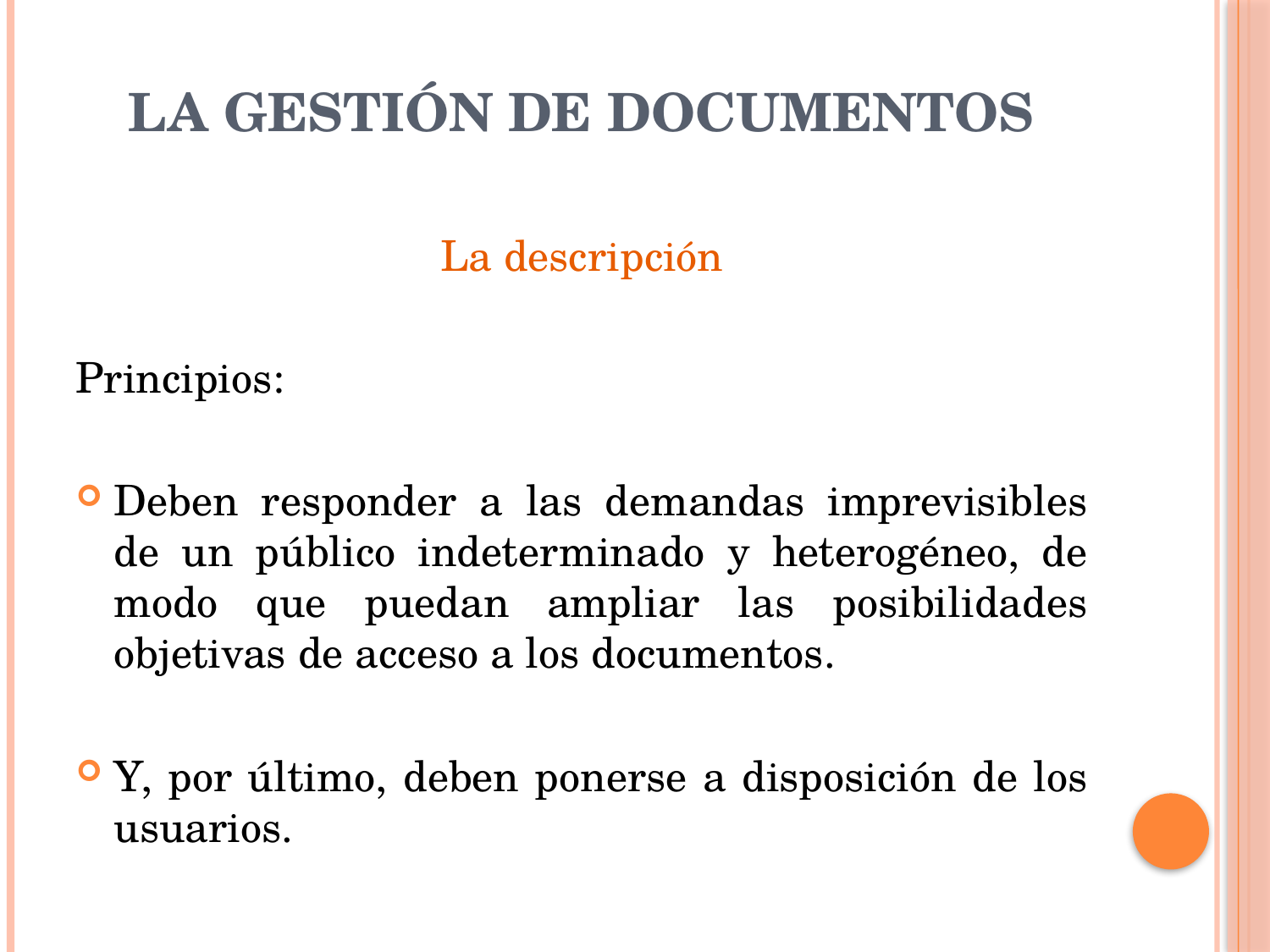

# La Gestión de Documentos
La descripción

Principios:

Deben responder a las demandas imprevisibles de un público indeterminado y heterogéneo, de modo que puedan ampliar las posibilidades objetivas de acceso a los documentos.

Y, por último, deben ponerse a disposición de los usuarios.